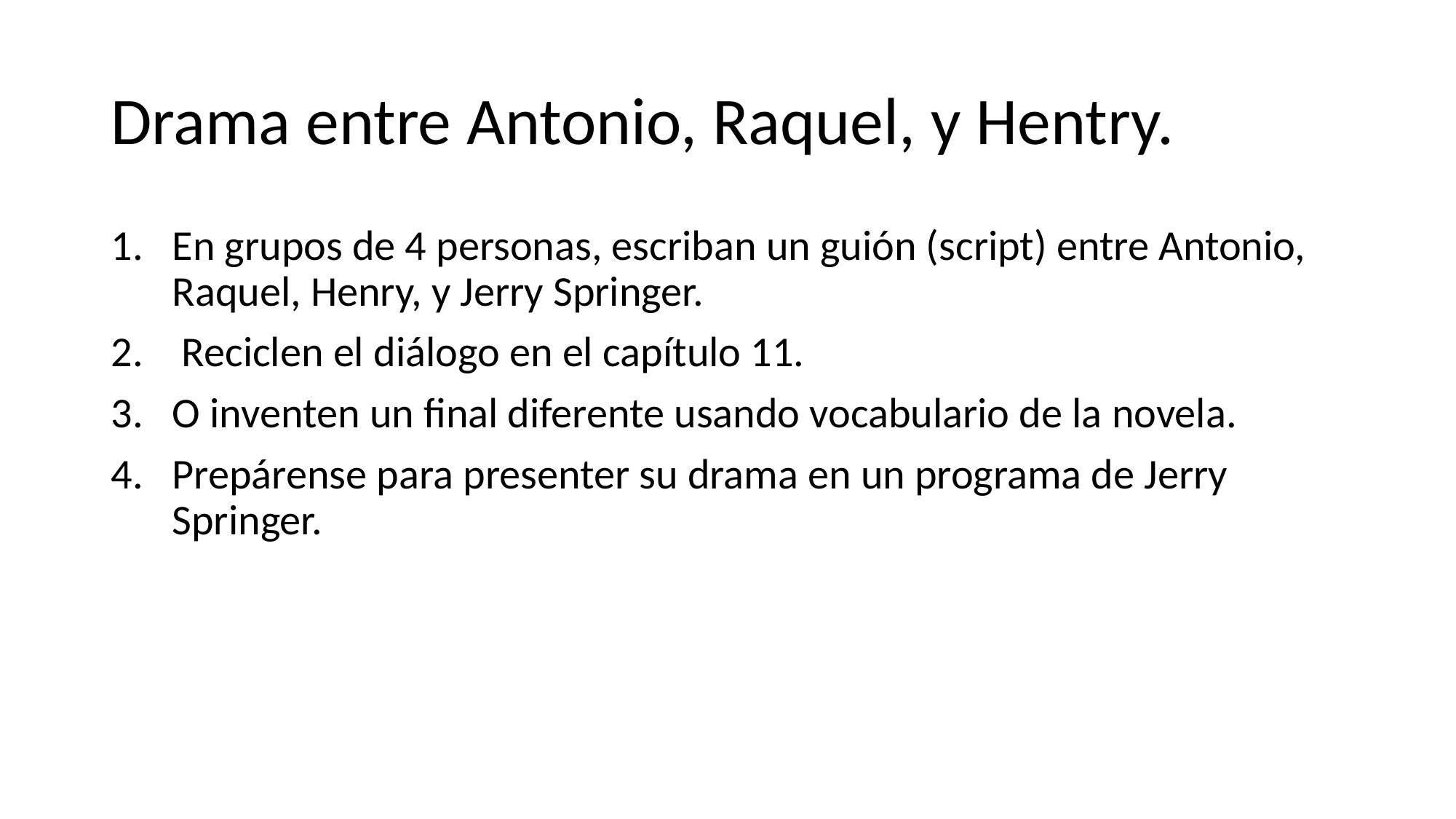

# Drama entre Antonio, Raquel, y Hentry.
En grupos de 4 personas, escriban un guión (script) entre Antonio, Raquel, Henry, y Jerry Springer.
 Reciclen el diálogo en el capítulo 11.
O inventen un final diferente usando vocabulario de la novela.
Prepárense para presenter su drama en un programa de Jerry Springer.